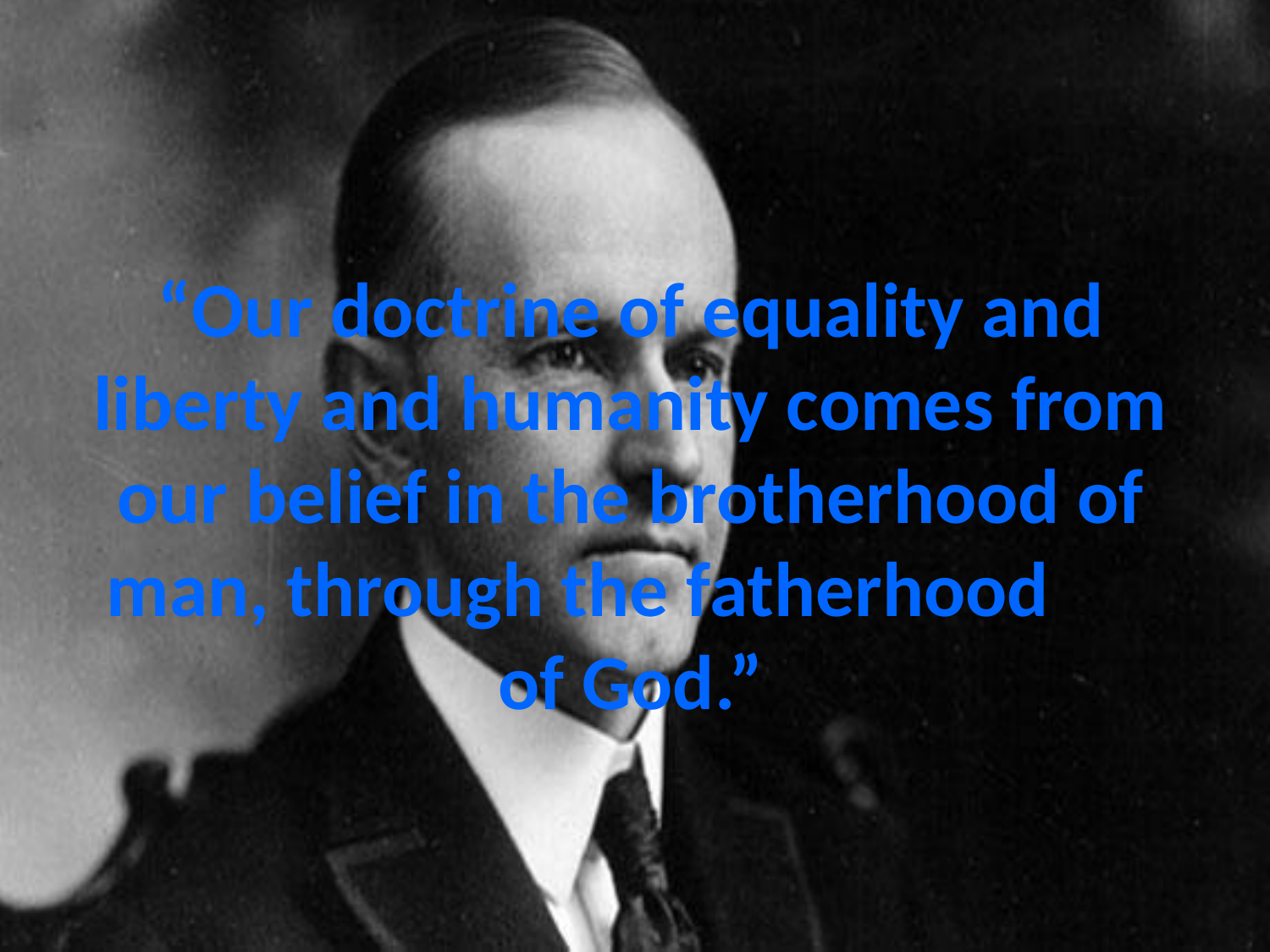

# “Our doctrine of equality and liberty and humanity comes from our belief in the brotherhood of man, through the fatherhood       of God.”